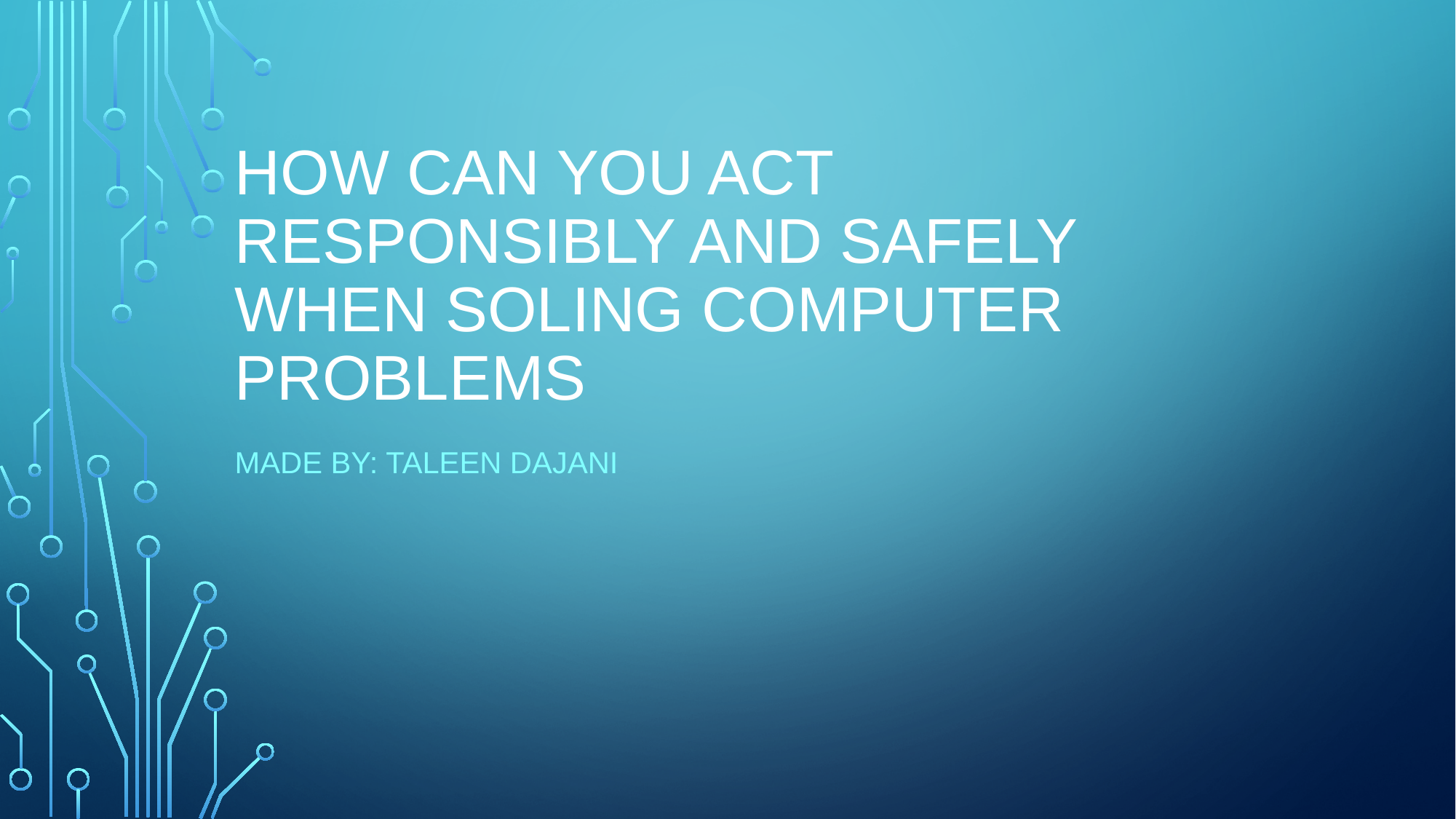

# How can you act responsibly and safely when soling computer problems
Made by: Taleen Dajani